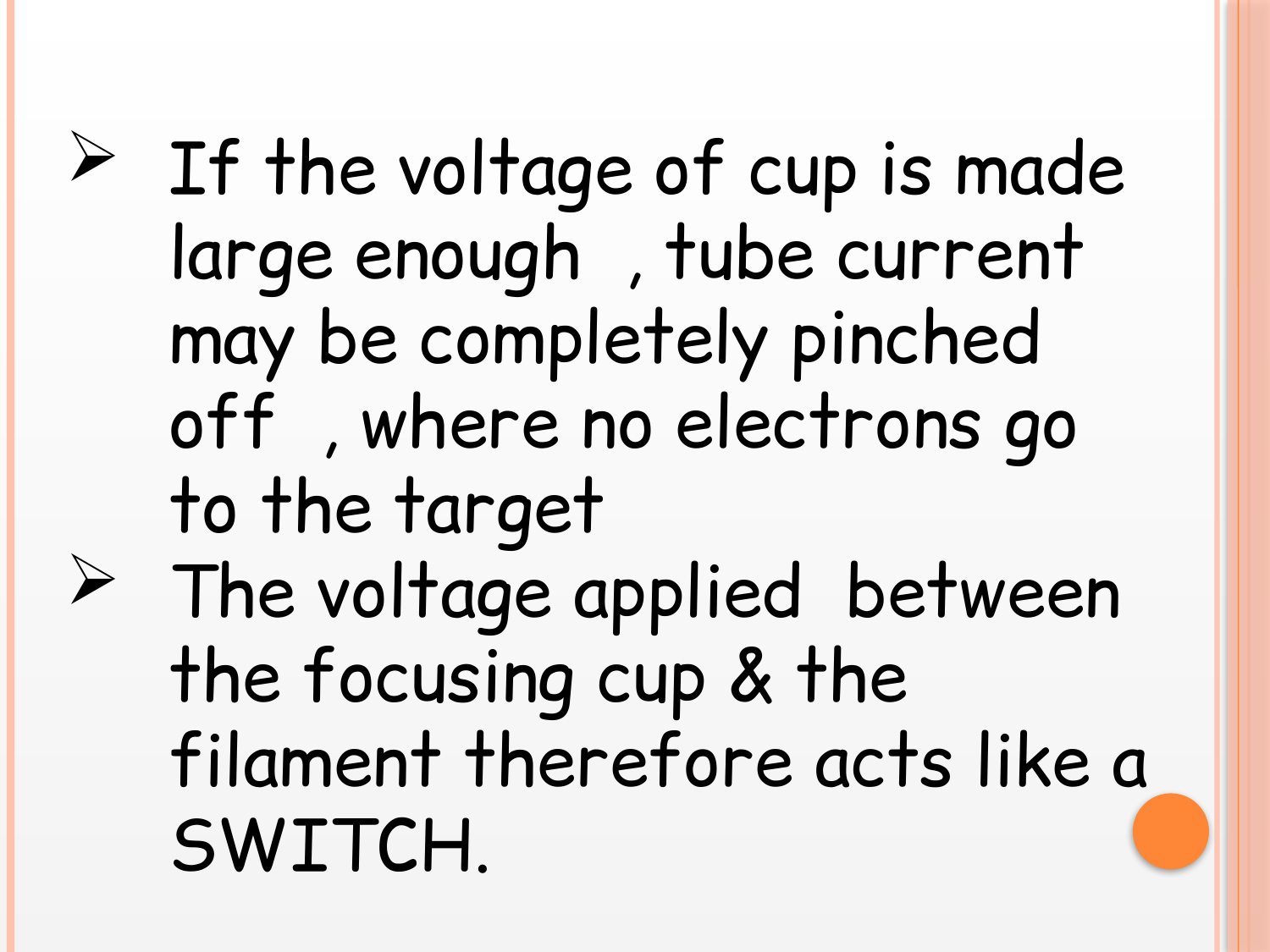

If the voltage of cup is made large enough  , tube current may be completely pinched off  , where no electrons go to the target
The voltage applied  between the focusing cup & the filament therefore acts like a SWITCH.